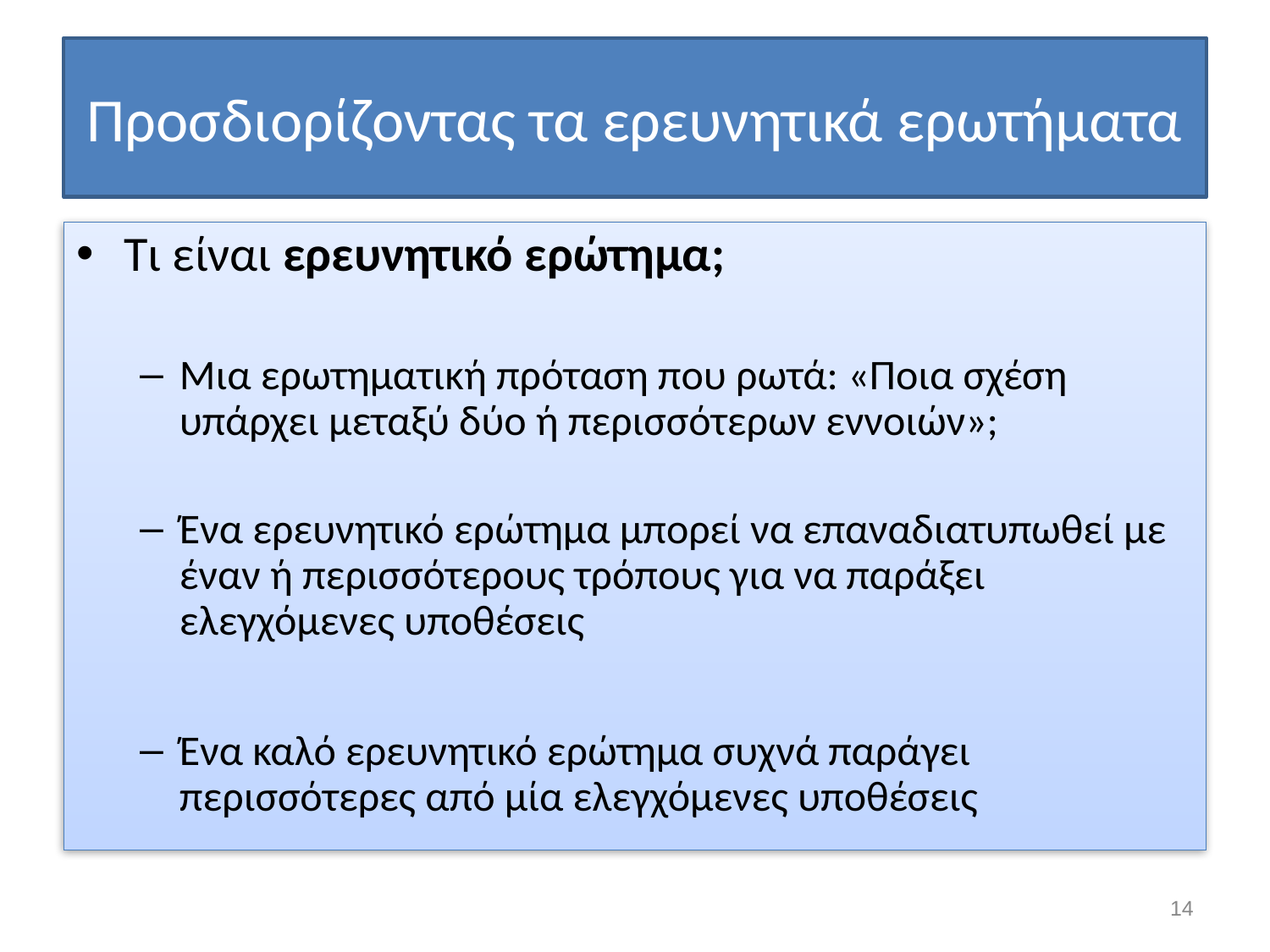

# Προσδιορίζοντας τα ερευνητικά ερωτήματα
Τι είναι ερευνητικό ερώτημα;

Μια ερωτηματική πρόταση που ρωτά: «Ποια σχέση υπάρχει μεταξύ δύο ή περισσότερων εννοιών»;

Ένα ερευνητικό ερώτημα μπορεί να επαναδιατυπωθεί με έναν ή περισσότερους τρόπους για να παράξει ελεγχόμενες υποθέσεις

Ένα καλό ερευνητικό ερώτημα συχνά παράγει περισσότερες από μία ελεγχόμενες υποθέσεις
14